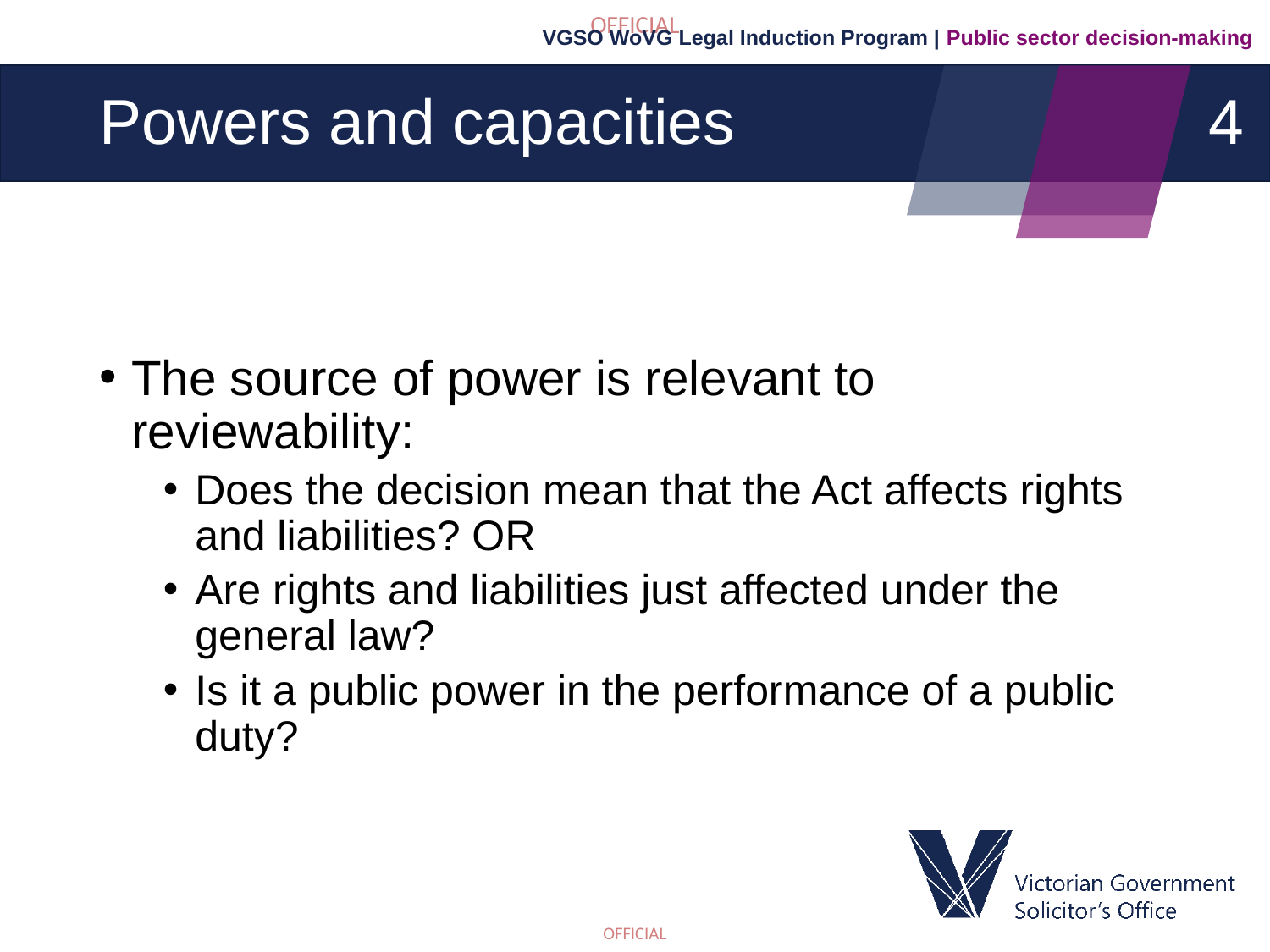

VGSO WoVG Legal Induction Program | Public sector decision-making
4
# Powers and capacities
The source of power is relevant to reviewability:
Does the decision mean that the Act affects rights and liabilities? OR
Are rights and liabilities just affected under the general law?
Is it a public power in the performance of a public duty?